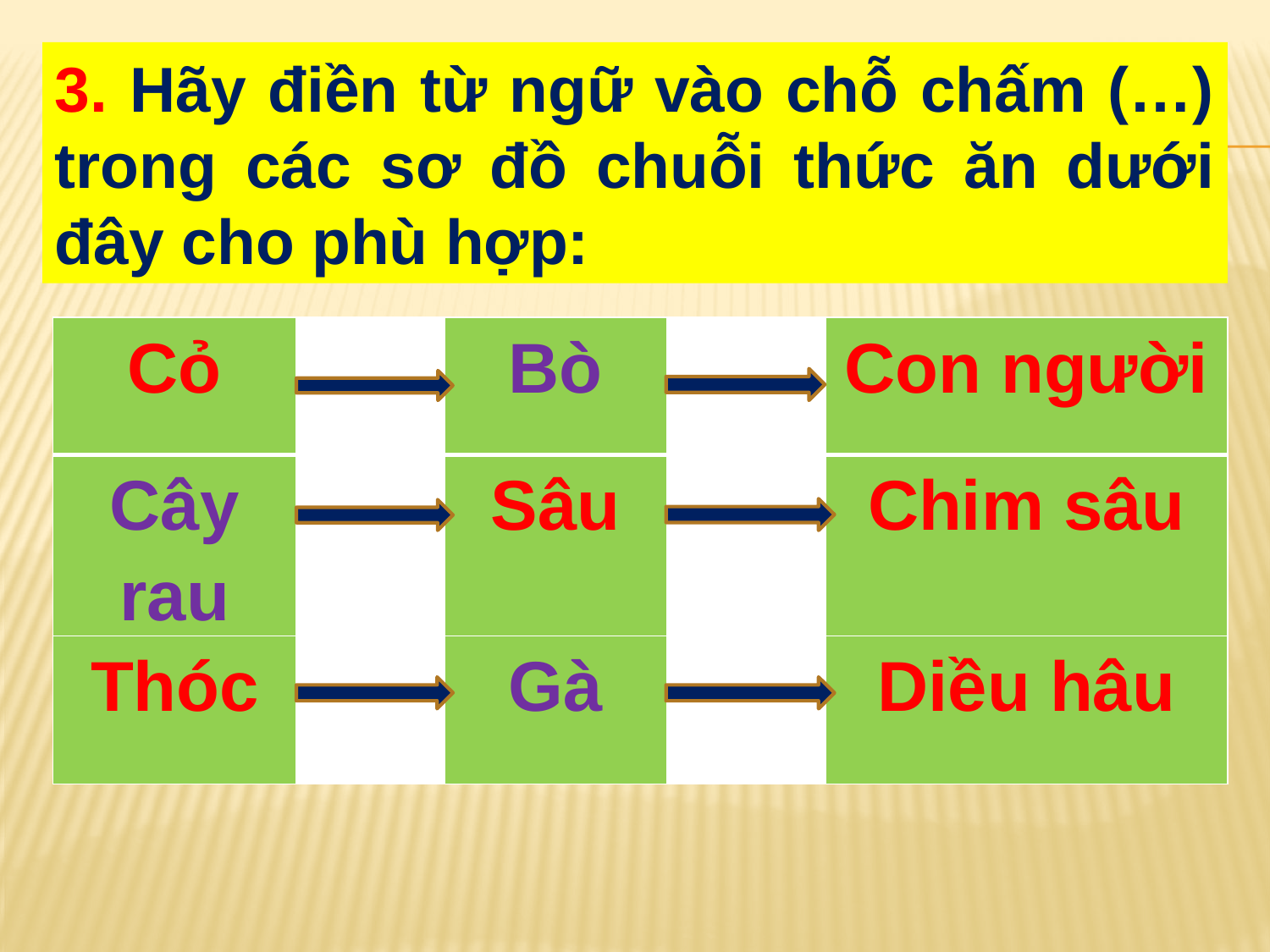

3. Hãy điền từ ngữ vào chỗ chấm (…) trong các sơ đồ chuỗi thức ăn dưới đây cho phù hợp:
| Cỏ |  | Bò |  | Con người |
| --- | --- | --- | --- | --- |
| Cây rau |  | Sâu |  | Chim sâu |
| Thóc |  | Gà |  | Diều hâu |